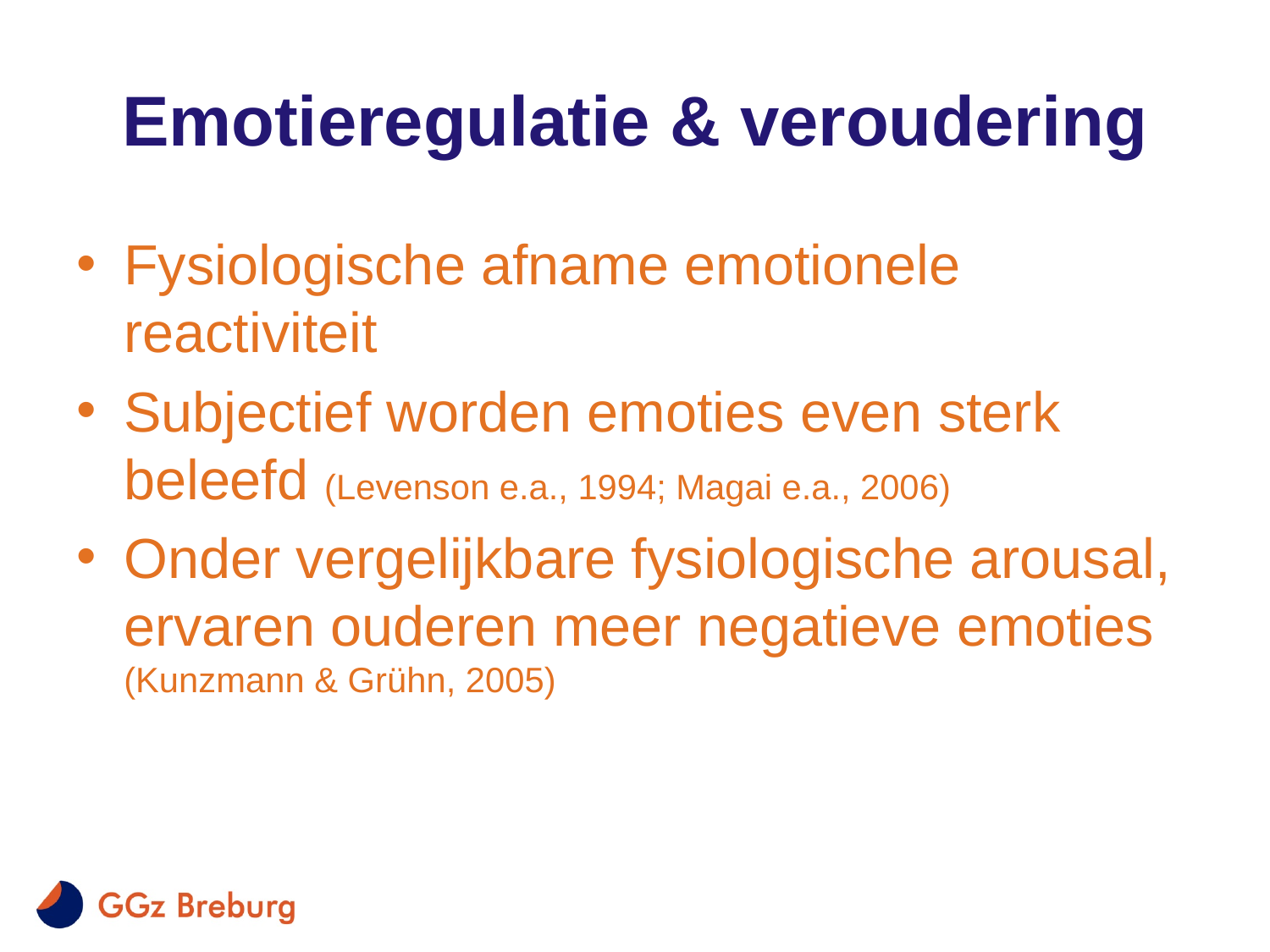

# Emotieregulatie & veroudering
Fysiologische afname emotionele reactiviteit
Subjectief worden emoties even sterk beleefd (Levenson e.a., 1994; Magai e.a., 2006)
Onder vergelijkbare fysiologische arousal, ervaren ouderen meer negatieve emoties (Kunzmann & Grühn, 2005)